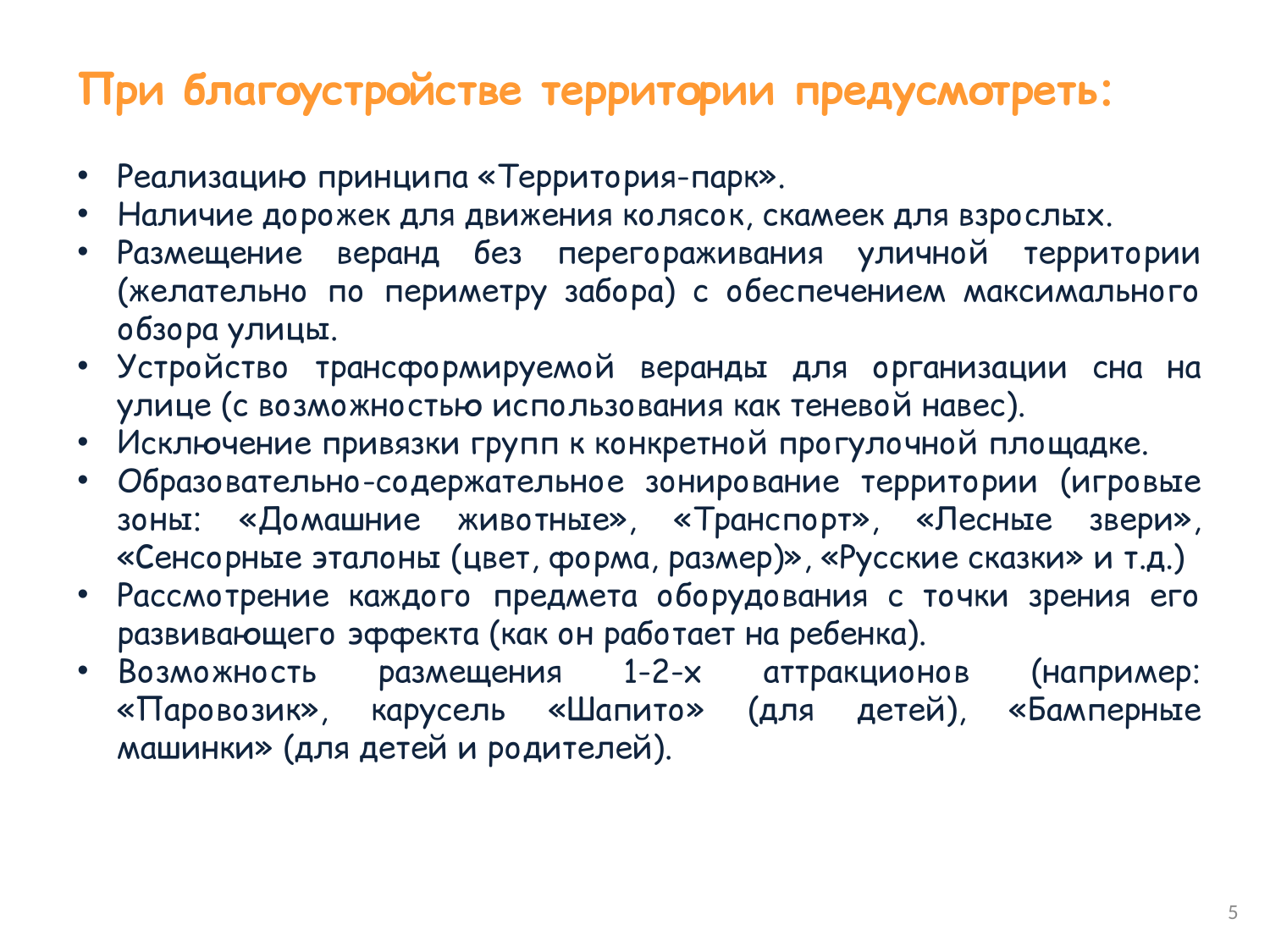

При благоустройстве территории предусмотреть:

Реализацию принципа «Территория-парк».
Наличие дорожек для движения колясок, скамеек для взрослых.
Размещение веранд без перегораживания уличной территории (желательно по периметру забора) с обеспечением максимального обзора улицы.
Устройство трансформируемой веранды для организации сна на улице (с возможностью использования как теневой навес).
Исключение привязки групп к конкретной прогулочной площадке.
Образовательно-содержательное зонирование территории (игровые зоны: «Домашние животные», «Транспорт», «Лесные звери», «Сенсорные эталоны (цвет, форма, размер)», «Русские сказки» и т.д.)
Рассмотрение каждого предмета оборудования с точки зрения его развивающего эффекта (как он работает на ребенка).
Возможность размещения 1-2-х аттракционов (например: «Паровозик», карусель «Шапито» (для детей), «Бамперные машинки» (для детей и родителей).
5